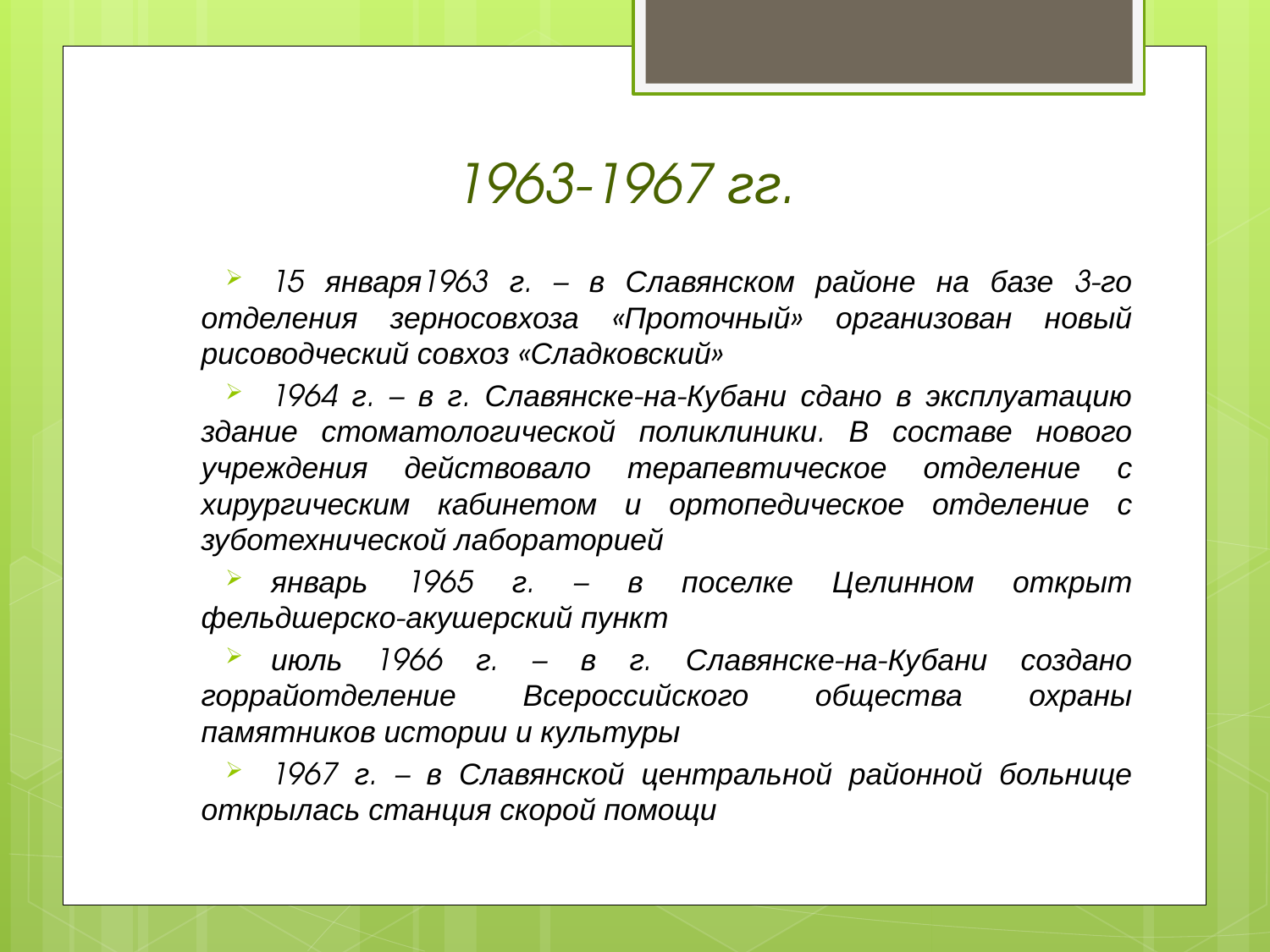

# 1963-1967 гг.
15 января1963 г. – в Славянском районе на базе 3-го отделения зерносовхоза «Проточный» организован новый рисоводческий совхоз «Сладковский»
1964 г. – в г. Славянске-на-Кубани сдано в эксплуатацию здание стоматологической поликлиники. В составе нового учреждения действовало терапевтическое отделение с хирургическим кабинетом и ортопедическое отделение с зуботехнической лабораторией
январь 1965 г. – в поселке Целинном открыт фельдшерско-акушерский пункт
июль 1966 г. – в г. Славянске-на-Кубани создано горрайотделение Всероссийского общества охраны памятников истории и культуры
1967 г. – в Славянской центральной районной больнице открылась станция скорой помощи